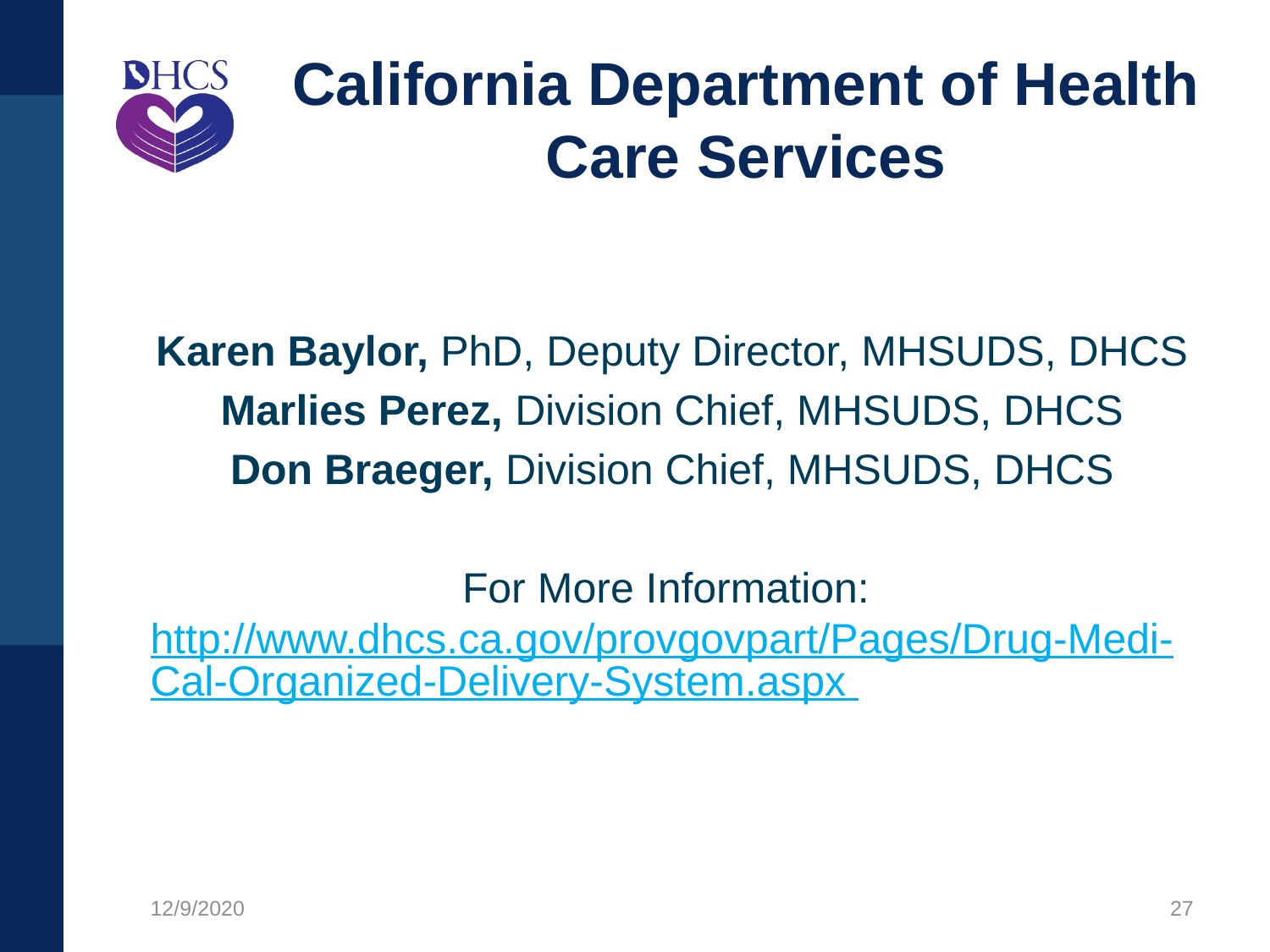

# California Department of Health Care Services
Karen Baylor, PhD, Deputy Director, MHSUDS, DHCS
Marlies Perez, Division Chief, MHSUDS, DHCS
Don Braeger, Division Chief, MHSUDS, DHCS

For More Information: http://www.dhcs.ca.gov/provgovpart/Pages/Drug-Medi-Cal-Organized-Delivery-System.aspx
12/9/2020
27